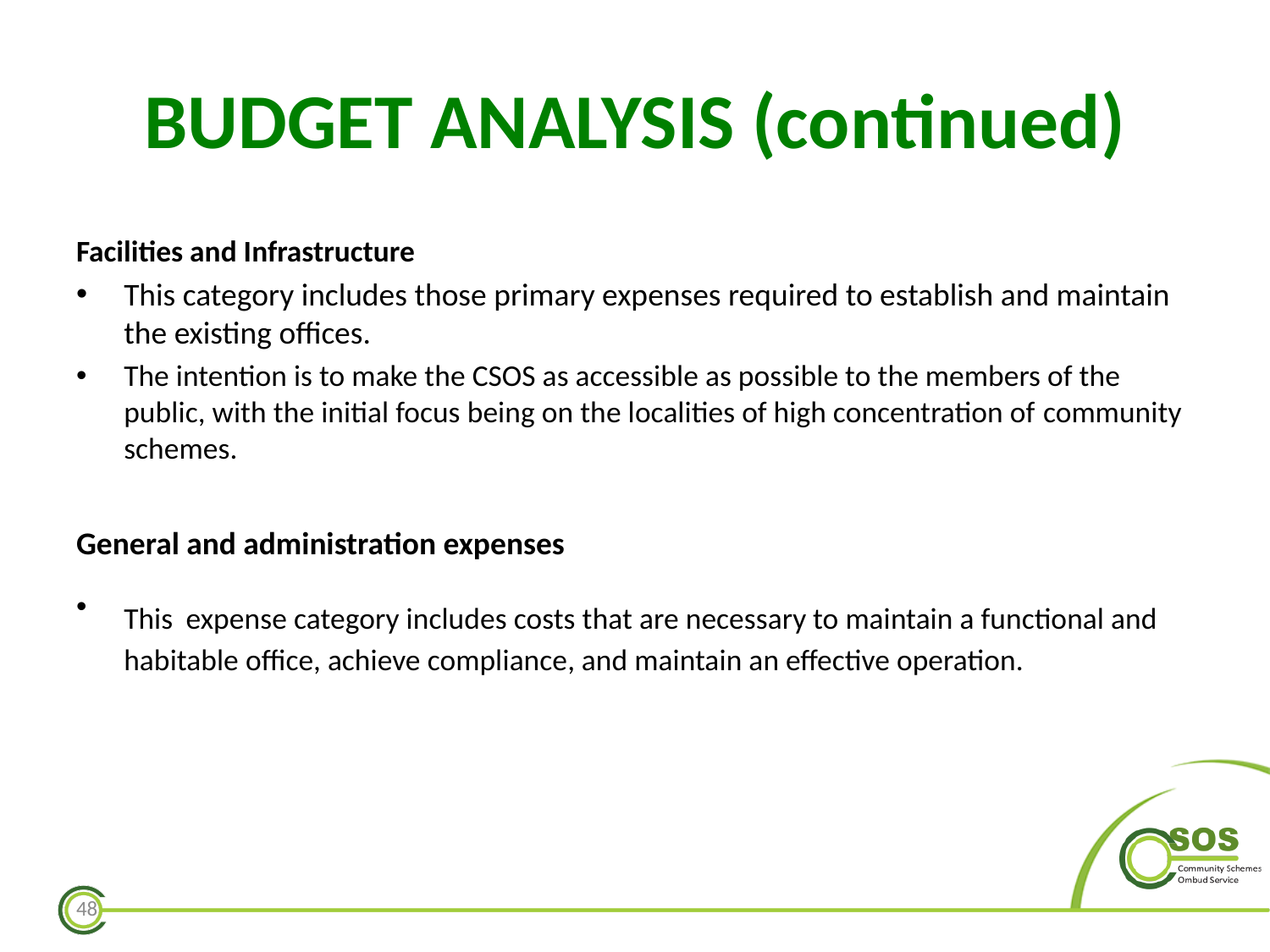

# BUDGET ANALYSIS (continued)
Facilities and Infrastructure
This category includes those primary expenses required to establish and maintain the existing offices.
The intention is to make the CSOS as accessible as possible to the members of the public, with the initial focus being on the localities of high concentration of community schemes.

General and administration expenses
This expense category includes costs that are necessary to maintain a functional and habitable office, achieve compliance, and maintain an effective operation.
48